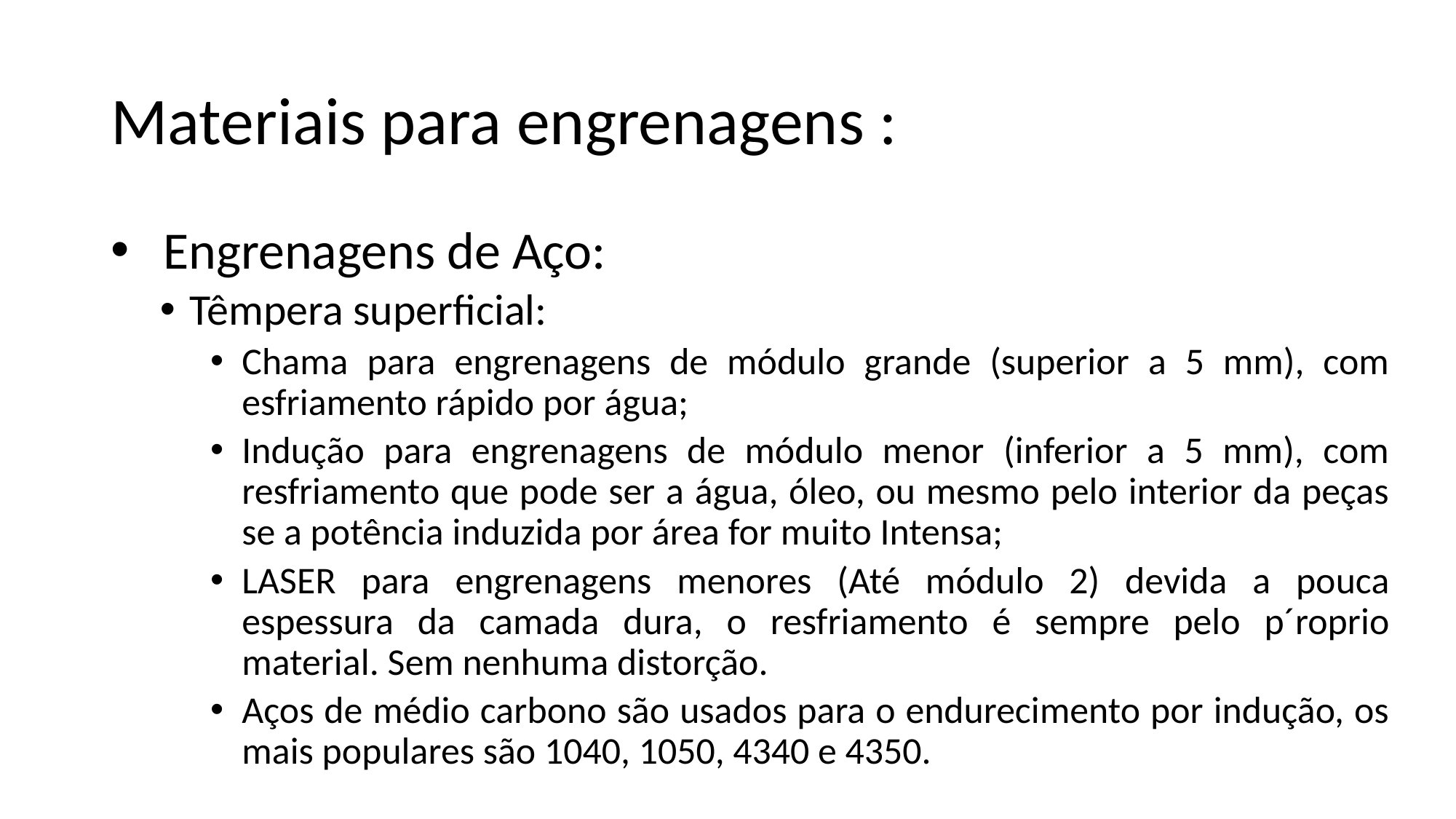

# Materiais para engrenagens :
Engrenagens de Aço:
Têmpera superficial:
Chama para engrenagens de módulo grande (superior a 5 mm), com esfriamento rápido por água;
Indução para engrenagens de módulo menor (inferior a 5 mm), com resfriamento que pode ser a água, óleo, ou mesmo pelo interior da peças se a potência induzida por área for muito Intensa;
LASER para engrenagens menores (Até módulo 2) devida a pouca espessura da camada dura, o resfriamento é sempre pelo p´roprio material. Sem nenhuma distorção.
Aços de médio carbono são usados para o endurecimento por indução, os mais populares são 1040, 1050, 4340 e 4350.